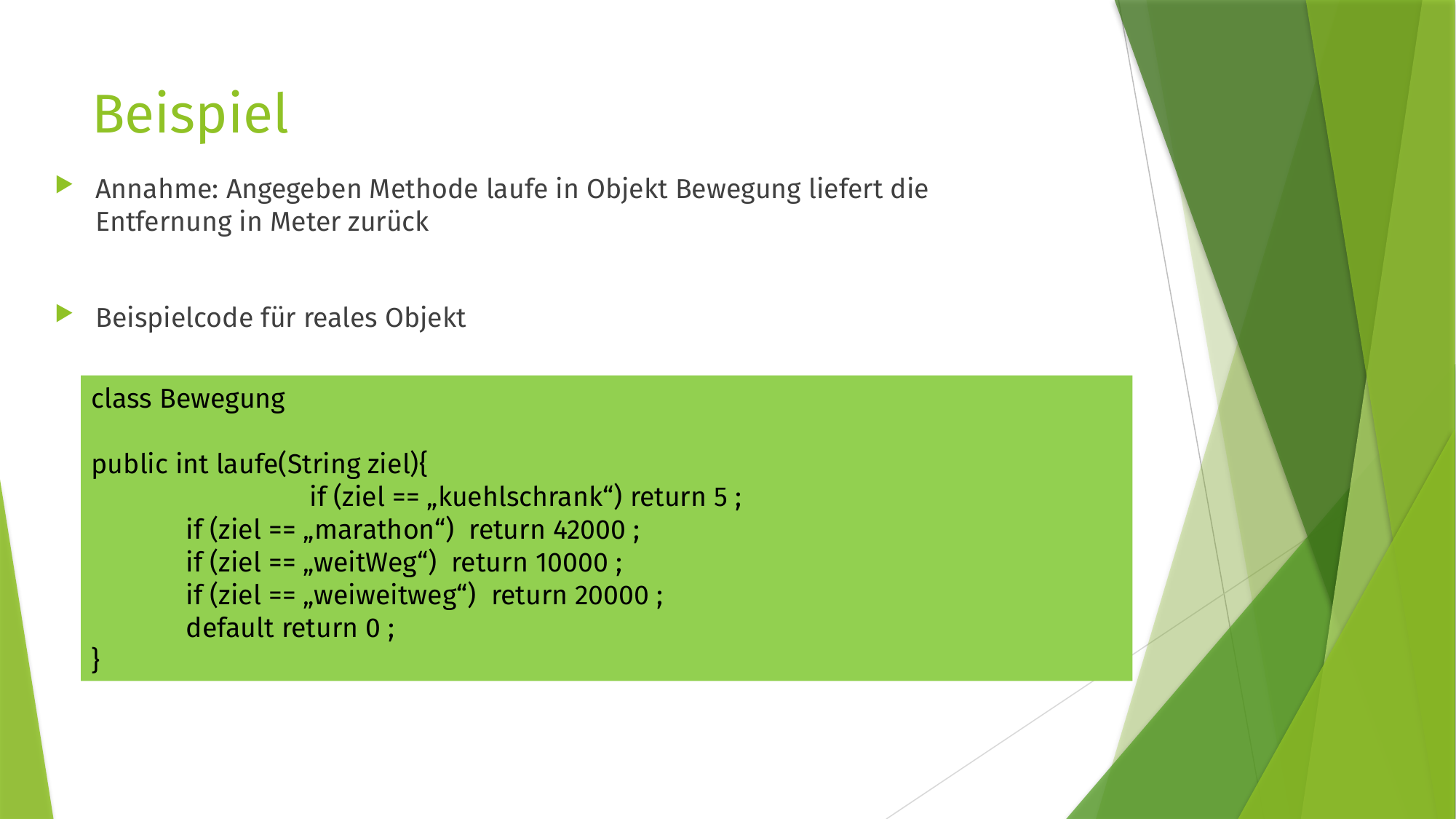

# Beispiel
Annahme: Angegeben Methode laufe in Objekt Bewegung liefert die Entfernung in Meter zurück

Beispielcode für reales Objekt

class Bewegung

public int laufe(String ziel){
		if (ziel == „kuehlschrank“) return 5 ;
             if (ziel == „marathon“)  return 42000 ;
             if (ziel == „weitWeg“)  return 10000 ;
             if (ziel == „weiweitweg“)  return 20000 ;
             default return 0 ;
}